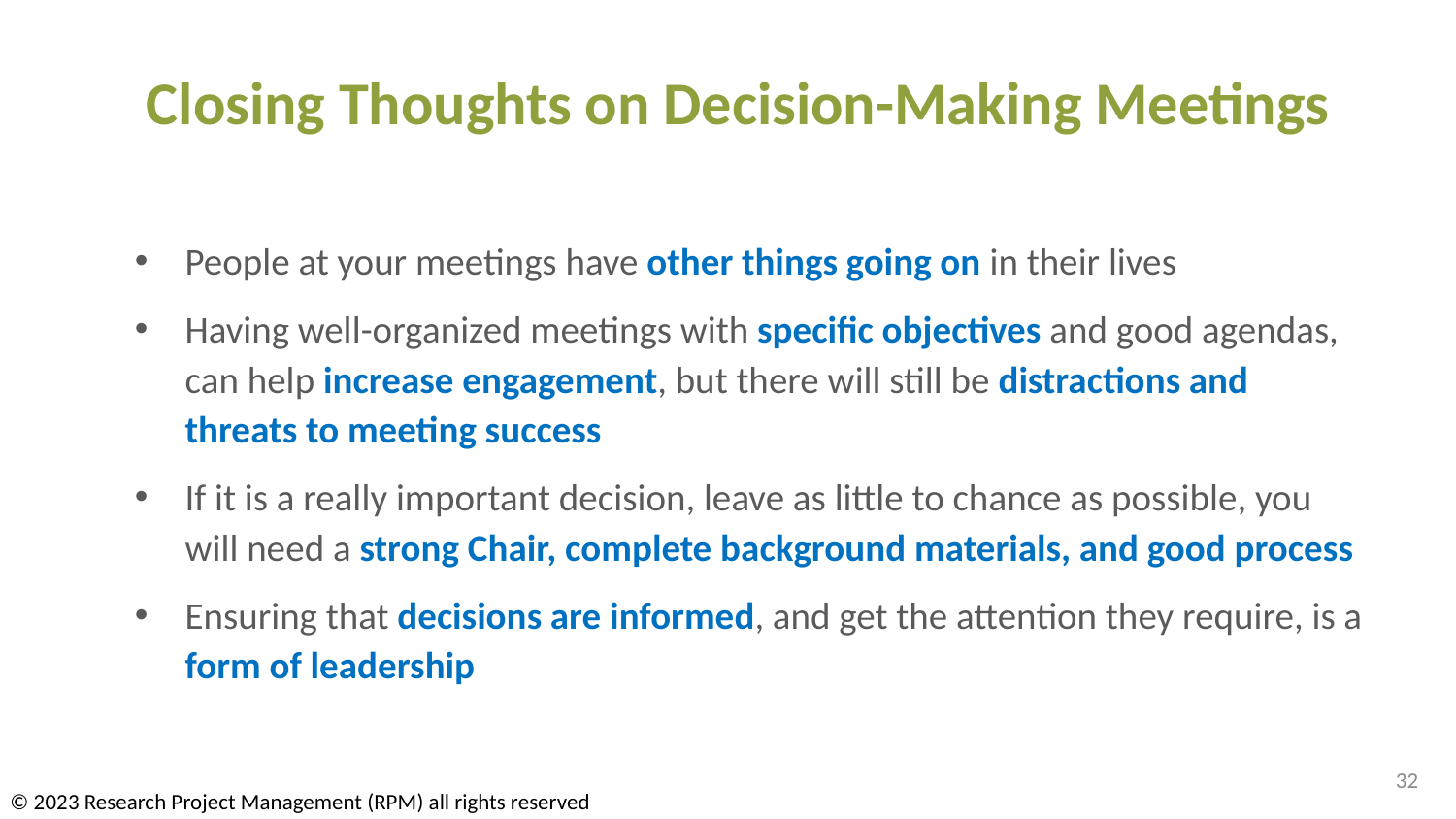

# Closing Thoughts on Decision-Making Meetings
People at your meetings have other things going on in their lives
Having well-organized meetings with specific objectives and good agendas, can help increase engagement, but there will still be distractions and threats to meeting success
If it is a really important decision, leave as little to chance as possible, you will need a strong Chair, complete background materials, and good process
Ensuring that decisions are informed, and get the attention they require, is a form of leadership
32